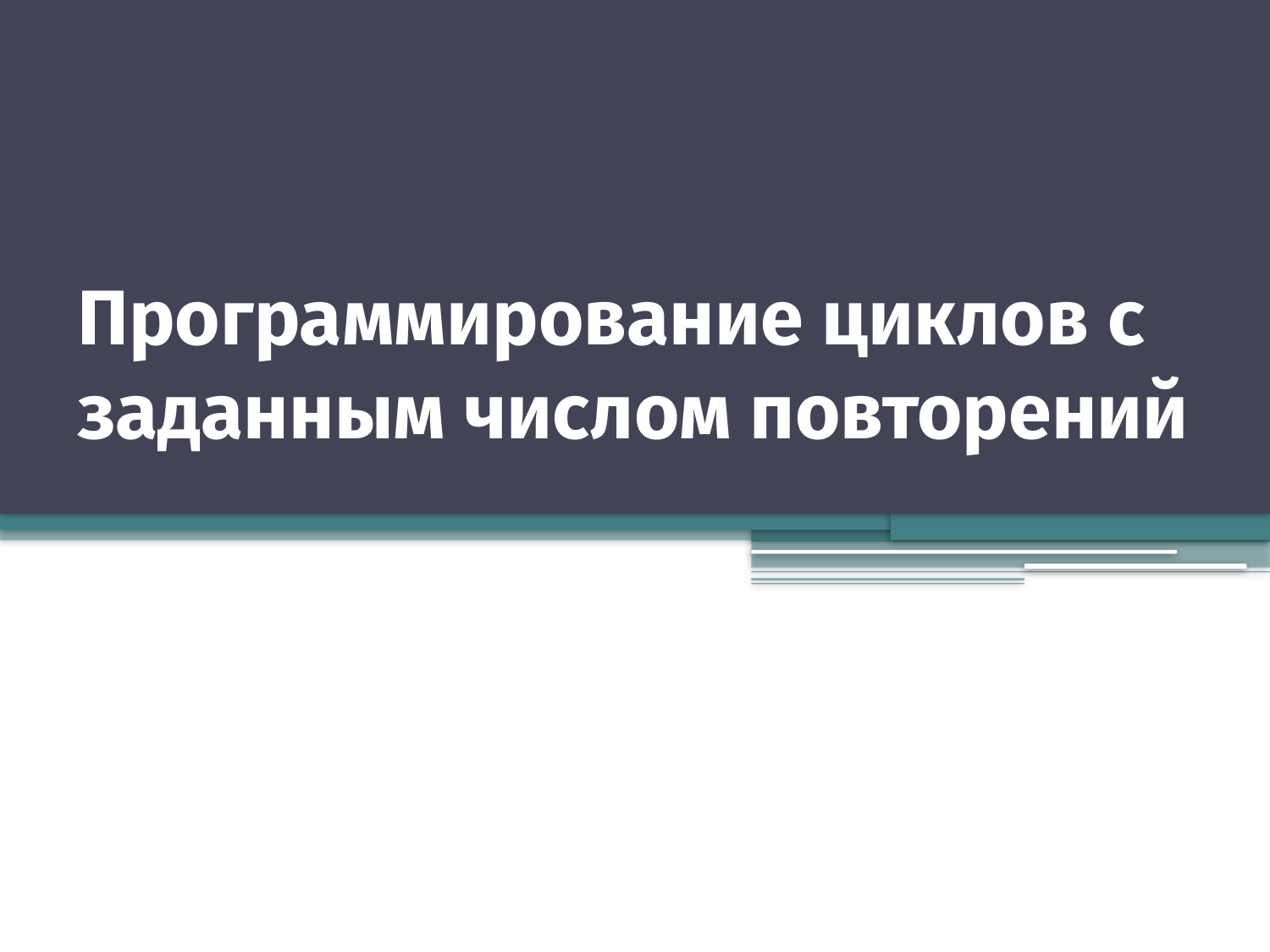

# Программирование циклов с заданным числом повторений